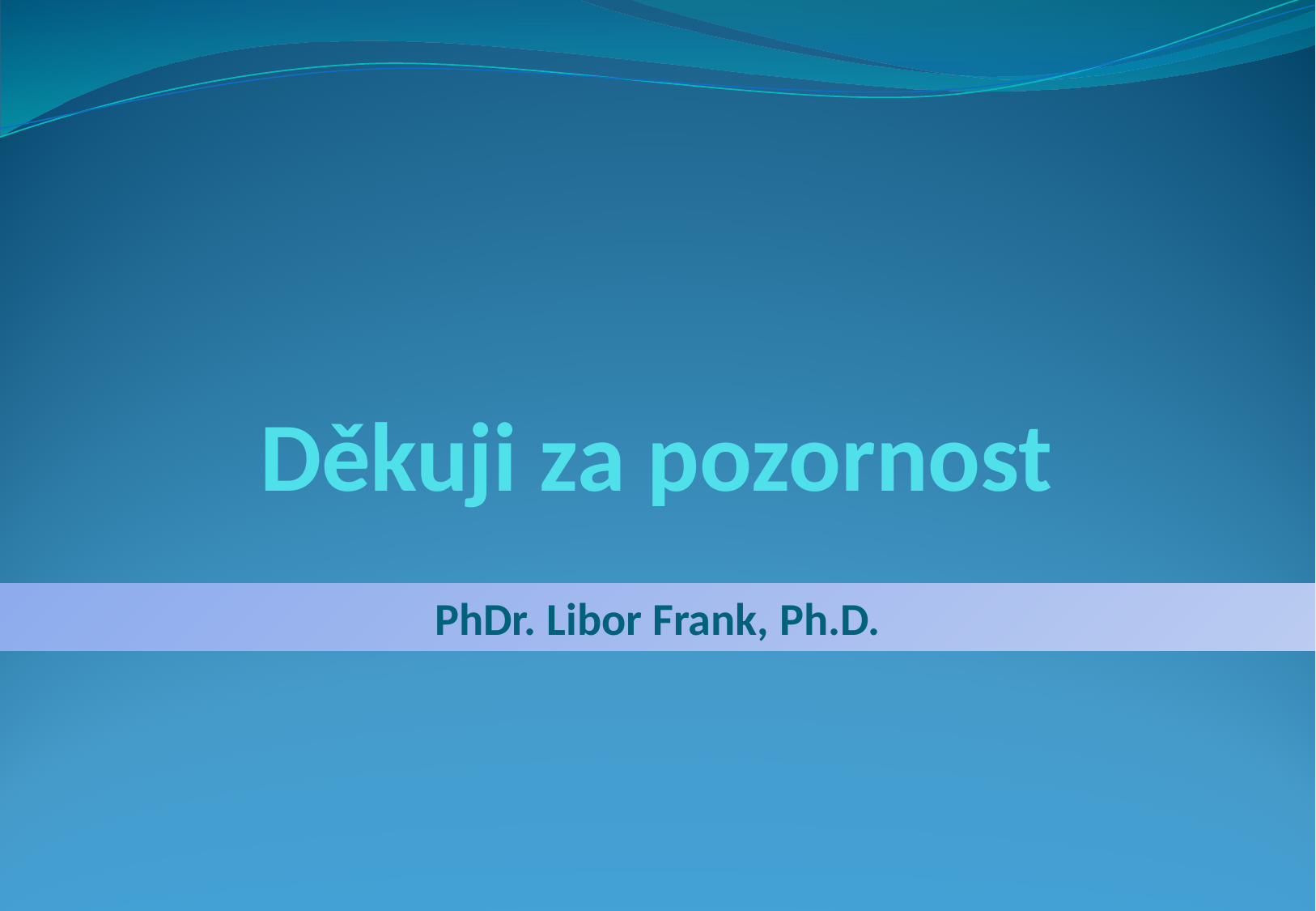

# Děkuji za pozornost
PhDr. Libor Frank, Ph.D.